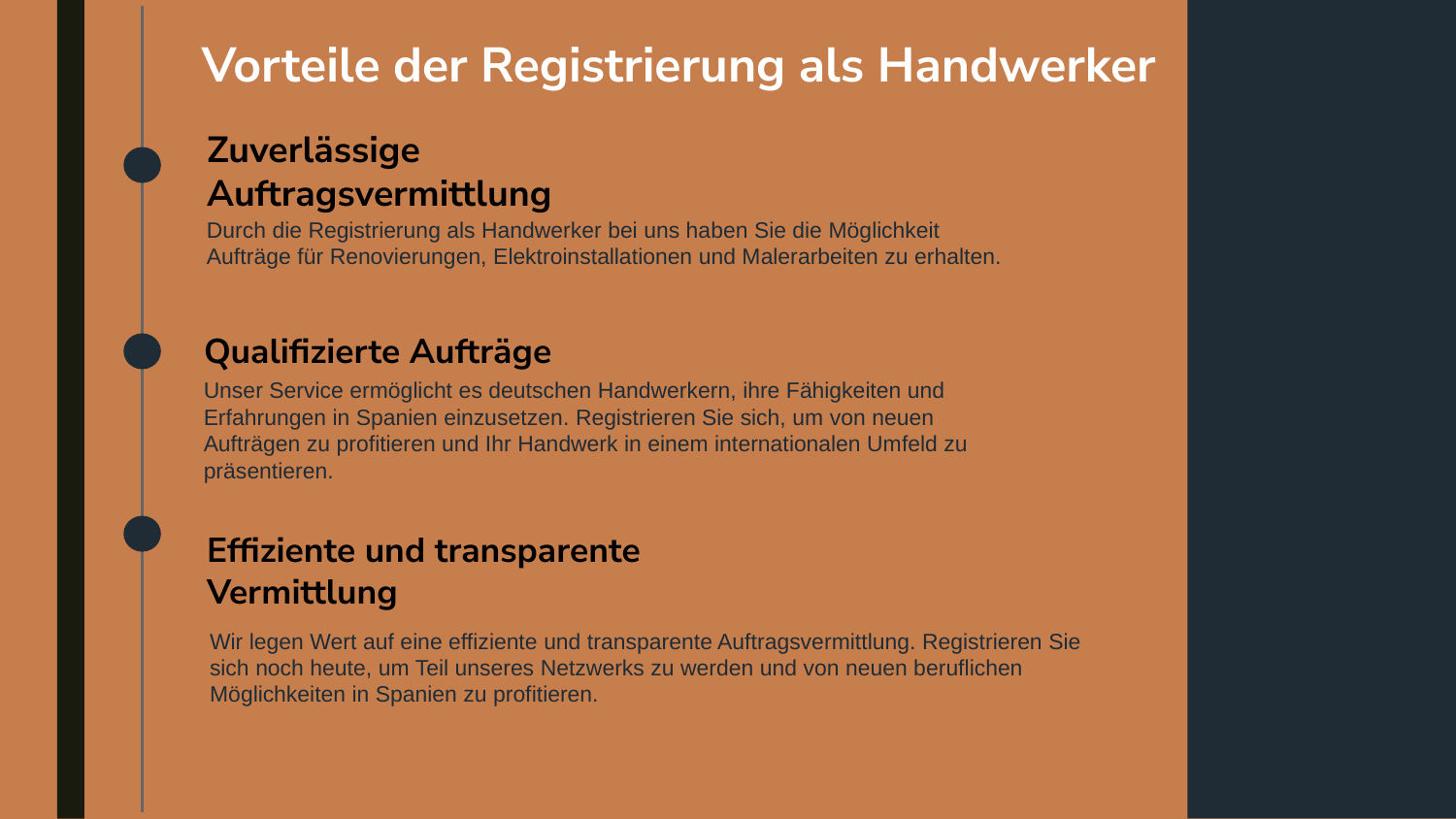

Vorteile der Registrierung als Handwerker
Zuverlässige Auftragsvermittlung

Durch die Registrierung als Handwerker bei uns haben Sie die Möglichkeit Aufträge für Renovierungen, Elektroinstallationen und Malerarbeiten zu erhalten.

Qualifizierte Aufträge

Unser Service ermöglicht es deutschen Handwerkern, ihre Fähigkeiten und Erfahrungen in Spanien einzusetzen. Registrieren Sie sich, um von neuen Aufträgen zu profitieren und Ihr Handwerk in einem internationalen Umfeld zu präsentieren.
Effiziente und transparente Vermittlung

Wir legen Wert auf eine effiziente und transparente Auftragsvermittlung. Registrieren Sie sich noch heute, um Teil unseres Netzwerks zu werden und von neuen beruflichen Möglichkeiten in Spanien zu profitieren.